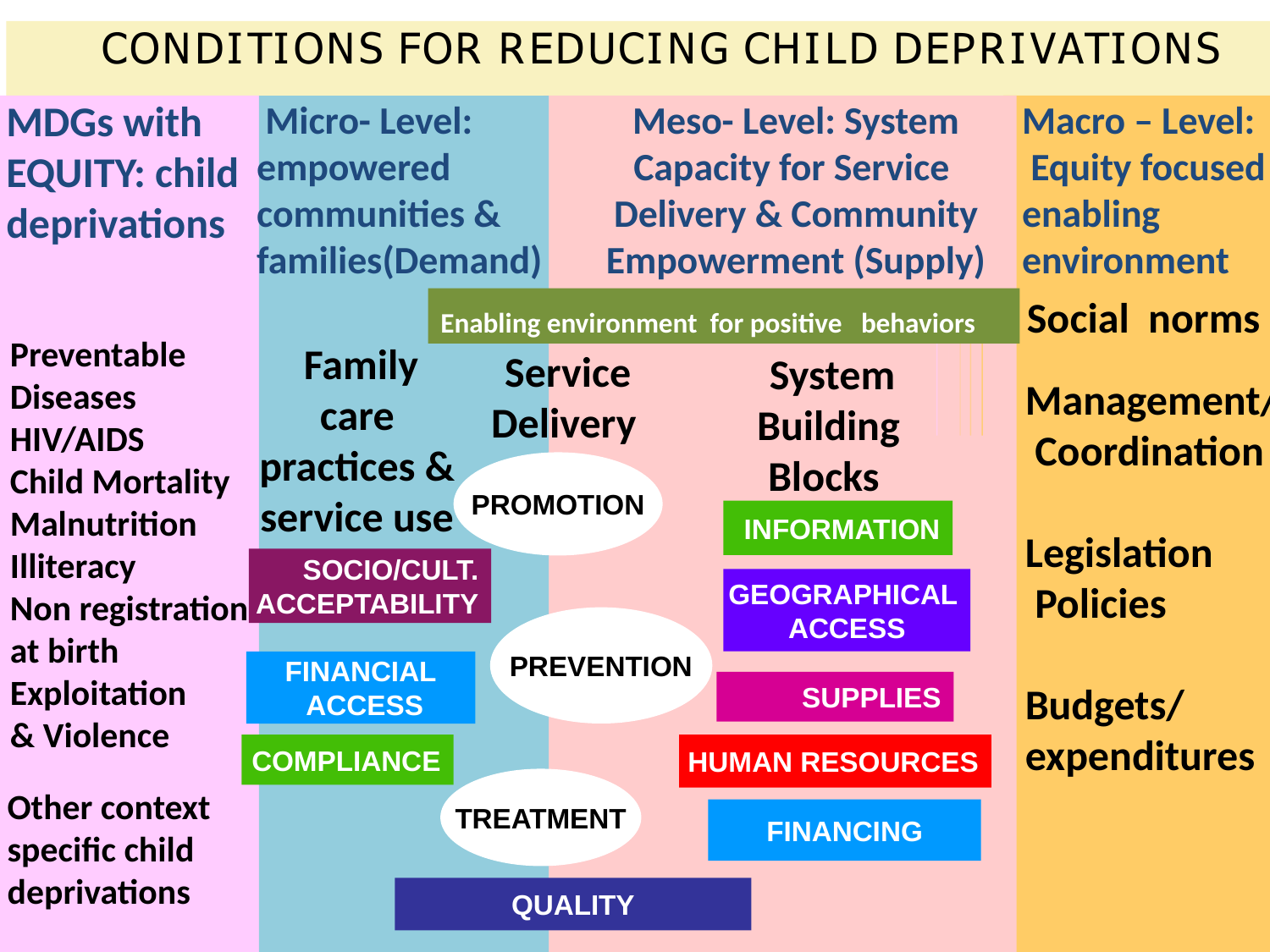

CONDITIONS FOR REDUCING CHILD DEPRIVATIONS
MDGs with EQUITY: child deprivations

 Micro- Level:    empowered communities & families(Demand)

Meso- Level: System
Capacity for Service
Delivery & Community Empowerment (Supply)

Macro – Level:
 Equity focused enabling
environment

Preventable
Diseases
HIV/AIDS
Child Mortality
Malnutrition
Illiteracy
Non registration
at birth
Exploitation
& Violence

Management/
 Coordination

Legislation
 Policies

Budgets/
expenditures

Other context specific child deprivations

Enabling environment  for positive   behaviors        Social  norms
 Family care practices & service use
 Service Delivery
 System Building Blocks
PROMOTION
INFORMATION
SOCIO/CULT.
 ACCEPTABILITY
GEOGRAPHICAL
 ACCESS
PREVENTION
FINANCIAL
 ACCESS
SUPPLIES
COMPLIANCE
HUMAN RESOURCES
TREATMENT
FINANCING
QUALITY
STRENGTHENING SERVICES, SYSTEMS & POLICIES FOR HEALTH RELATED MDG’S: STRATEGIC SHIFTS FOR UNICEF